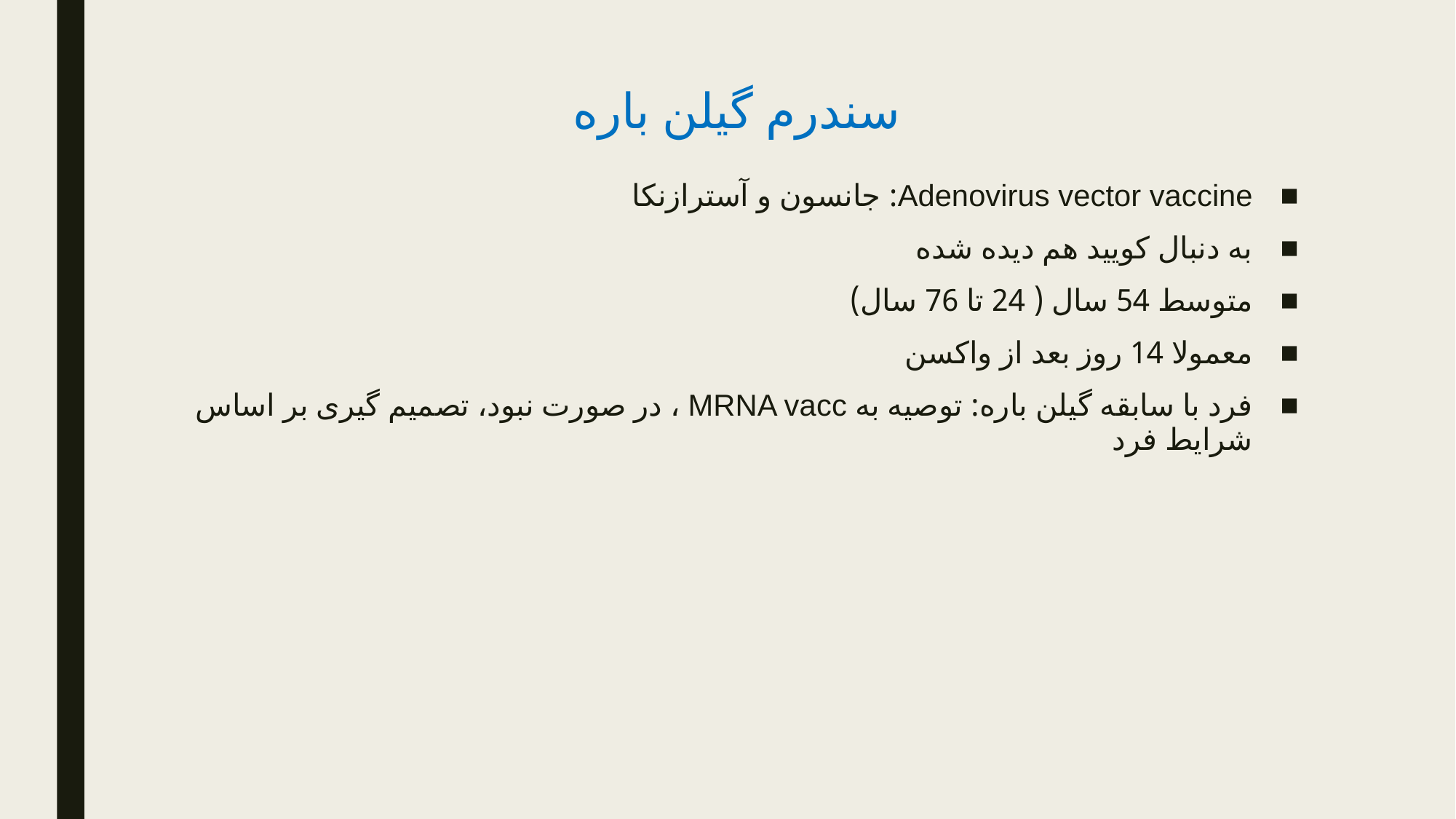

# سندرم گیلن باره
Adenovirus vector vaccine: جانسون و آسترازنکا
به دنبال کویید هم دیده شده
متوسط 54 سال ( 24 تا 76 سال)
معمولا 14 روز بعد از واکسن
فرد با سابقه گیلن باره: توصیه به MRNA vacc ، در صورت نبود، تصمیم گیری بر اساس شرایط فرد